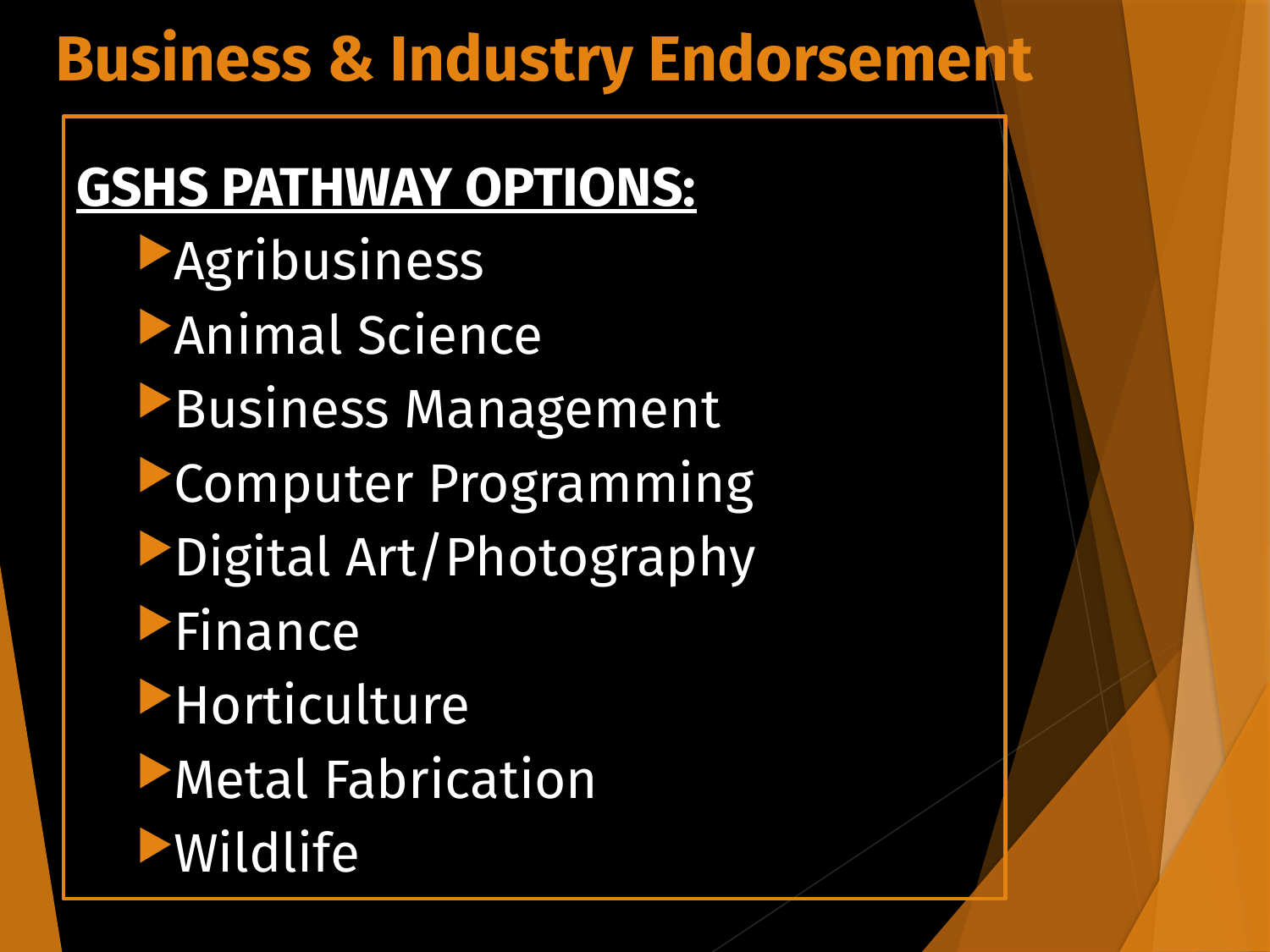

# Business & Industry Endorsement

GSHS PATHWAY OPTIONS:
Agribusiness
Animal Science
Business Management
Computer Programming
Digital Art/Photography
Finance
Horticulture
Metal Fabrication
Wildlife